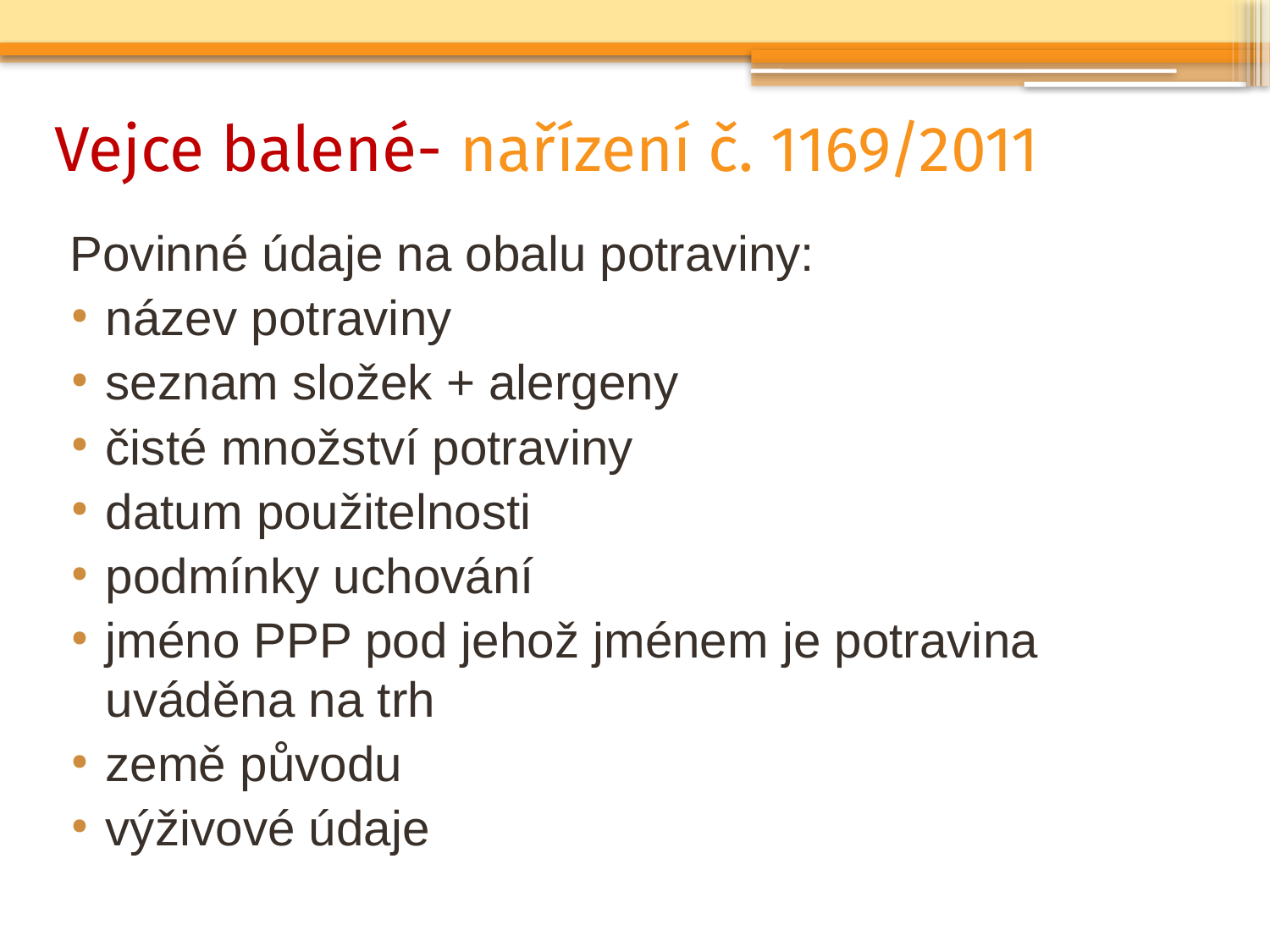

# Vejce balené- nařízení č. 1169/2011
Povinné údaje na obalu potraviny:
název potraviny
seznam složek + alergeny
čisté množství potraviny
datum použitelnosti
podmínky uchování
jméno PPP pod jehož jménem je potravina uváděna na trh
země původu
výživové údaje